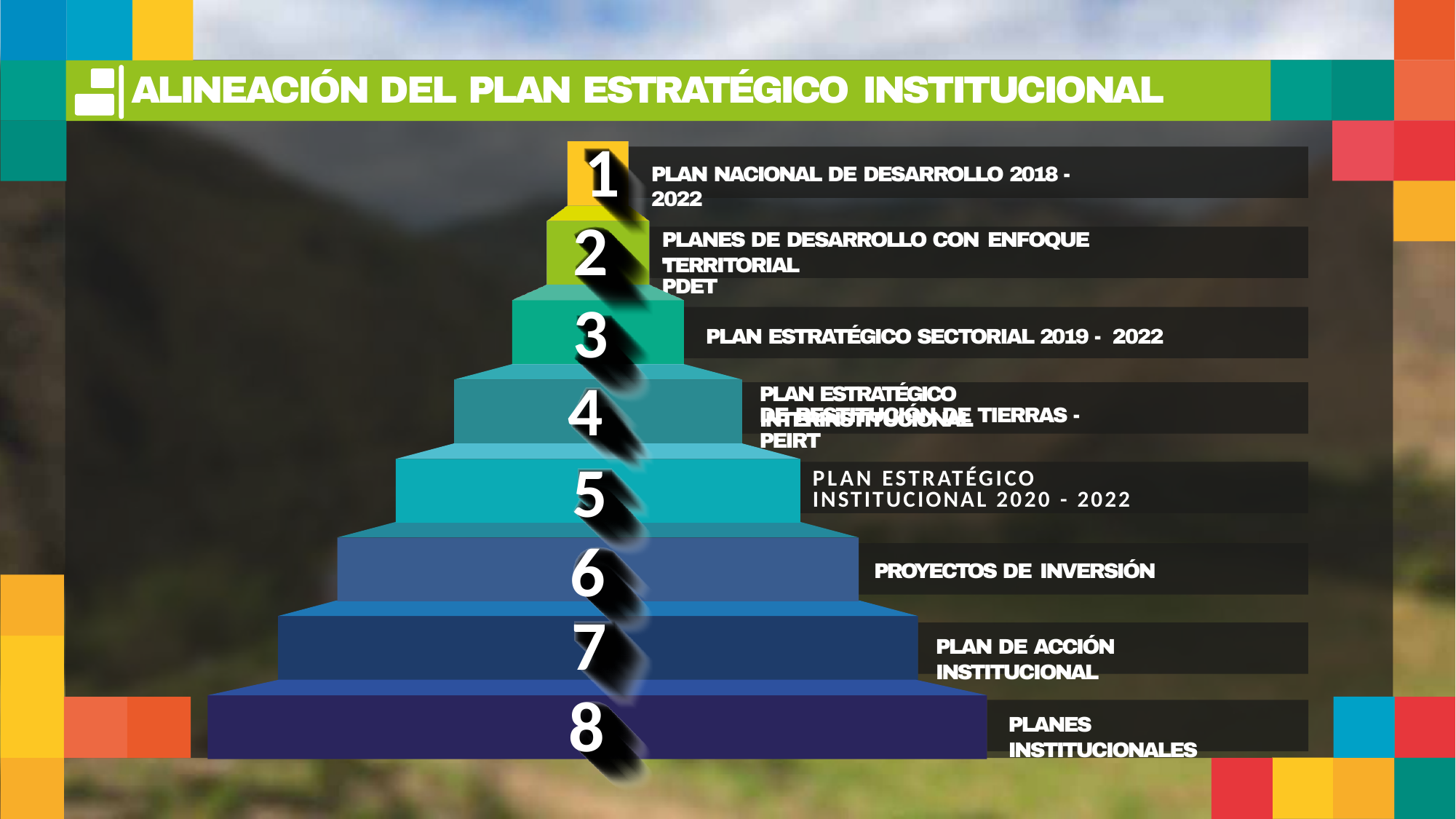

ALINEACIÓN DEL PLAN ESTRATÉGICO INSTITUCIONAL

# 1

PLAN NACIONAL DE DESARROLLO 2018 - 2022
2
3
4
PLANES DE DESARROLLO CON ENFOQUE TERRITORIAL
- PDET
PLAN ESTRATÉGICO SECTORIAL 2019 - 2022
PLAN ESTRATÉGICO INTERINSTITUCIONAL
DE RESTITUCIÓN DE TIERRAS - PEIRT
5
PLAN ESTRATÉGICO  INSTITUCIONAL 2020 - 2022
6
PROYECTOS DE INVERSIÓN
7
PLAN DE ACCIÓN INSTITUCIONAL
8

PLANES INSTITUCIONALES